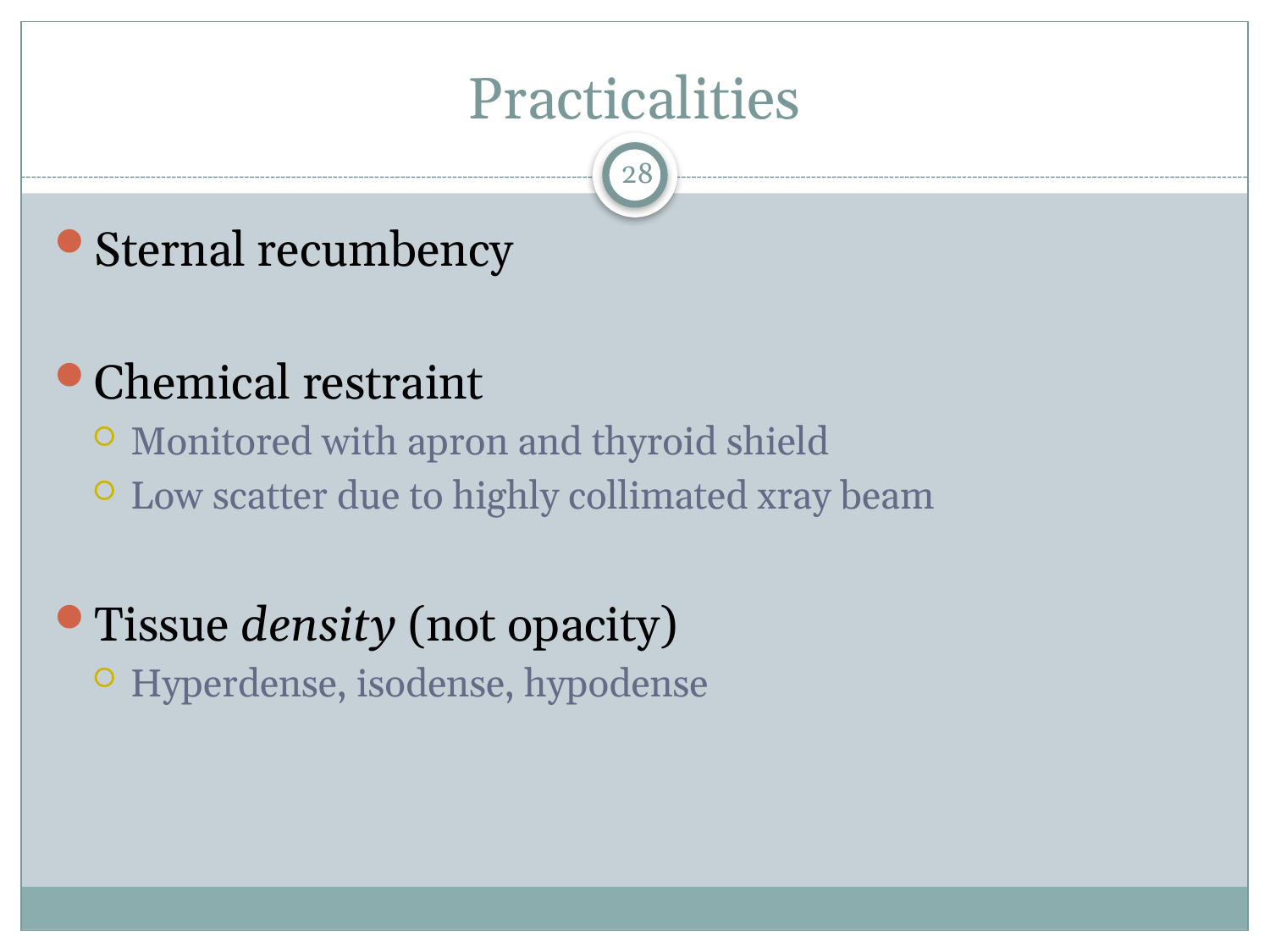

# Practicalities
28
Sternal recumbency

Chemical restraint
Monitored with apron and thyroid shield
Low scatter due to highly collimated xray beam

Tissue density (not opacity)
Hyperdense, isodense, hypodense